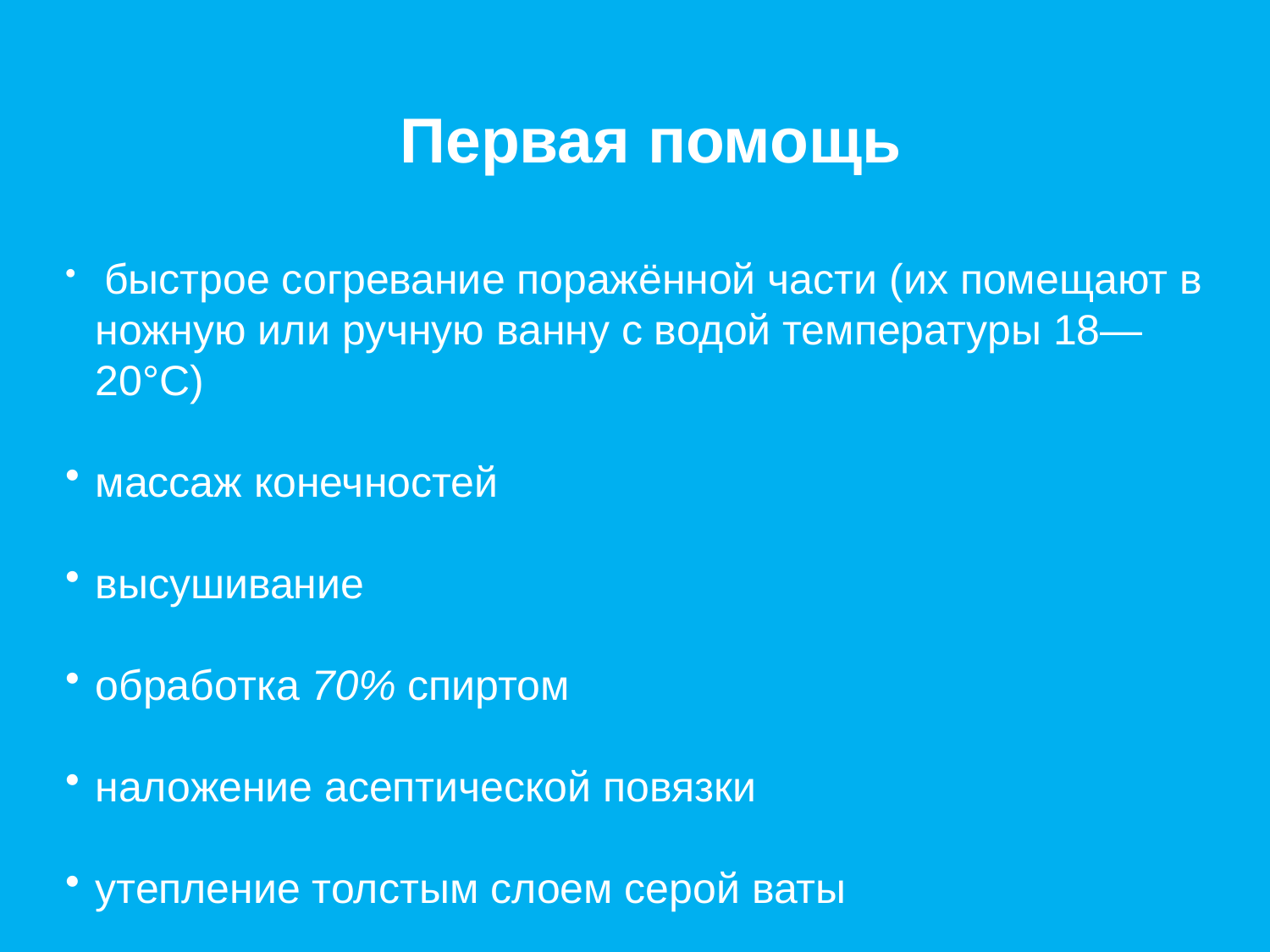

Первая помощь

 быстрое согревание поражённой части (их помещают в ножную или ручную ванну с водой температуры 18—20°С)

массаж конечностей

высушивание

обработка 70% спиртом

наложение асептической повязки

утепление толстым слоем серой ваты

применение теплоизолирующей повязки